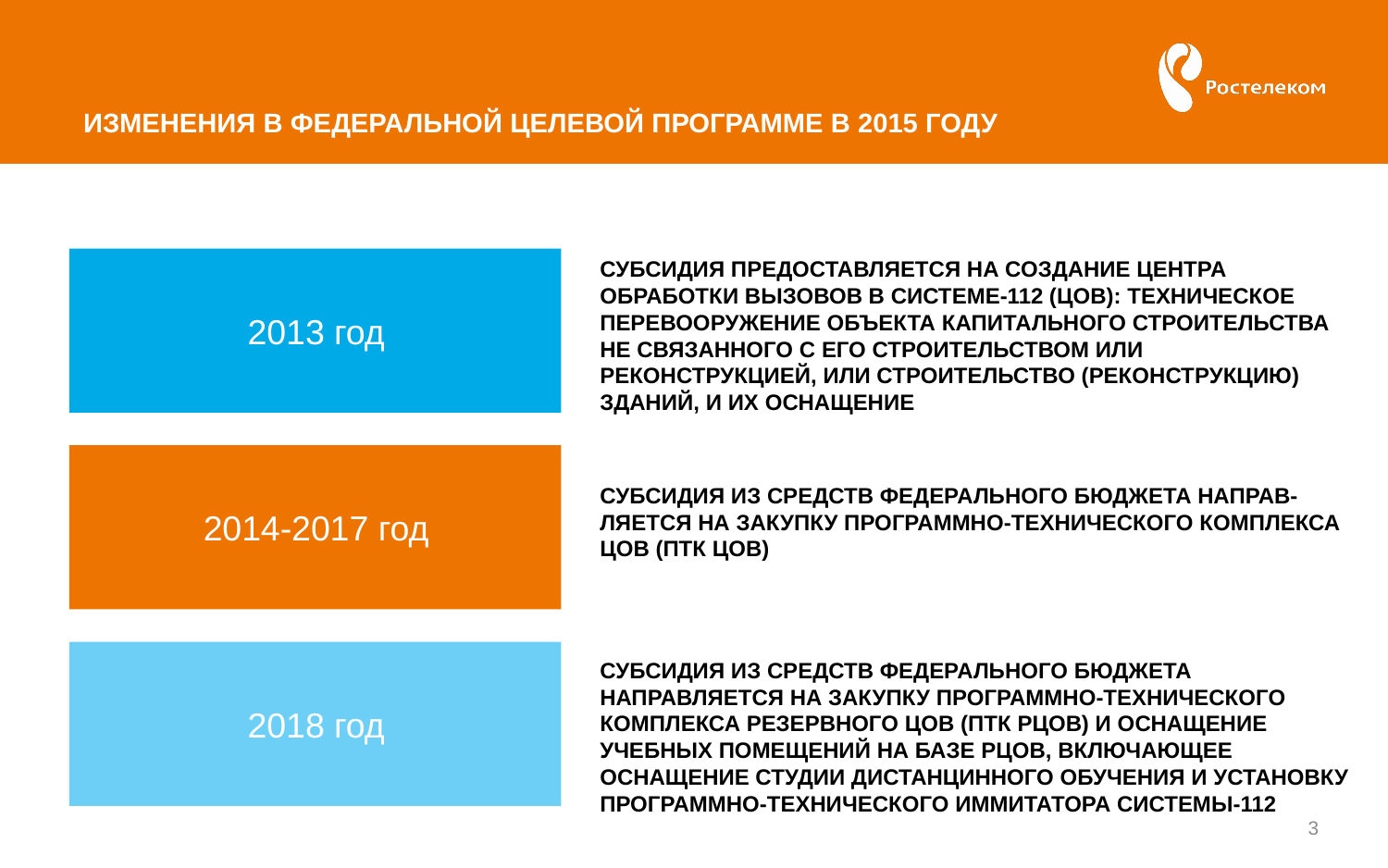

# ИЗМЕНЕНИЯ В ФЕДЕРАЛЬНОЙ ЦЕЛЕВОЙ ПРОГРАММЕ В 2015 ГОДУ

СУБСИДИЯ ПРЕДОСТАВЛЯЕТСЯ НА СОЗДАНИЕ ЦЕНТРА ОБРАБОТКИ ВЫЗОВОВ В СИСТЕМЕ-112 (ЦОВ): ТЕХНИЧЕСКОЕ ПЕРЕВООРУЖЕНИЕ ОБЪЕКТА КАПИТАЛЬНОГО СТРОИТЕЛЬСТВА НЕ СВЯЗАННОГО С ЕГО СТРОИТЕЛЬСТВОМ ИЛИ РЕКОНСТРУКЦИЕЙ, ИЛИ СТРОИТЕЛЬСТВО (РЕКОНСТРУКЦИЮ) ЗДАНИЙ, И ИХ ОСНАЩЕНИЕ

СУБСИДИЯ ИЗ СРЕДСТВ ФЕДЕРАЛЬНОГО БЮДЖЕТА НАПРАВ-ЛЯЕТСЯ НА ЗАКУПКУ ПРОГРАММНО-ТЕХНИЧЕСКОГО КОМПЛЕКСА ЦОВ (ПТК ЦОВ)

СУБСИДИЯ ИЗ СРЕДСТВ ФЕДЕРАЛЬНОГО БЮДЖЕТА НАПРАВЛЯЕТСЯ НА ЗАКУПКУ ПРОГРАММНО-ТЕХНИЧЕСКОГО КОМПЛЕКСА РЕЗЕРВНОГО ЦОВ (ПТК РЦОВ) И ОСНАЩЕНИЕ УЧЕБНЫХ ПОМЕЩЕНИЙ НА БАЗЕ РЦОВ, ВКЛЮЧАЮЩЕЕ ОСНАЩЕНИЕ СТУДИИ ДИСТАНЦИННОГО ОБУЧЕНИЯ И УСТАНОВКУ ПРОГРАММНО-ТЕХНИЧЕСКОГО ИММИТАТОРА СИСТЕМЫ-112
2013 год
КЕМ МЫ ХОТИМ СТАТЬ?
2014-2017 год
КАК МЫ ЭТО СДЕЛАЕМ?
2018 год
3